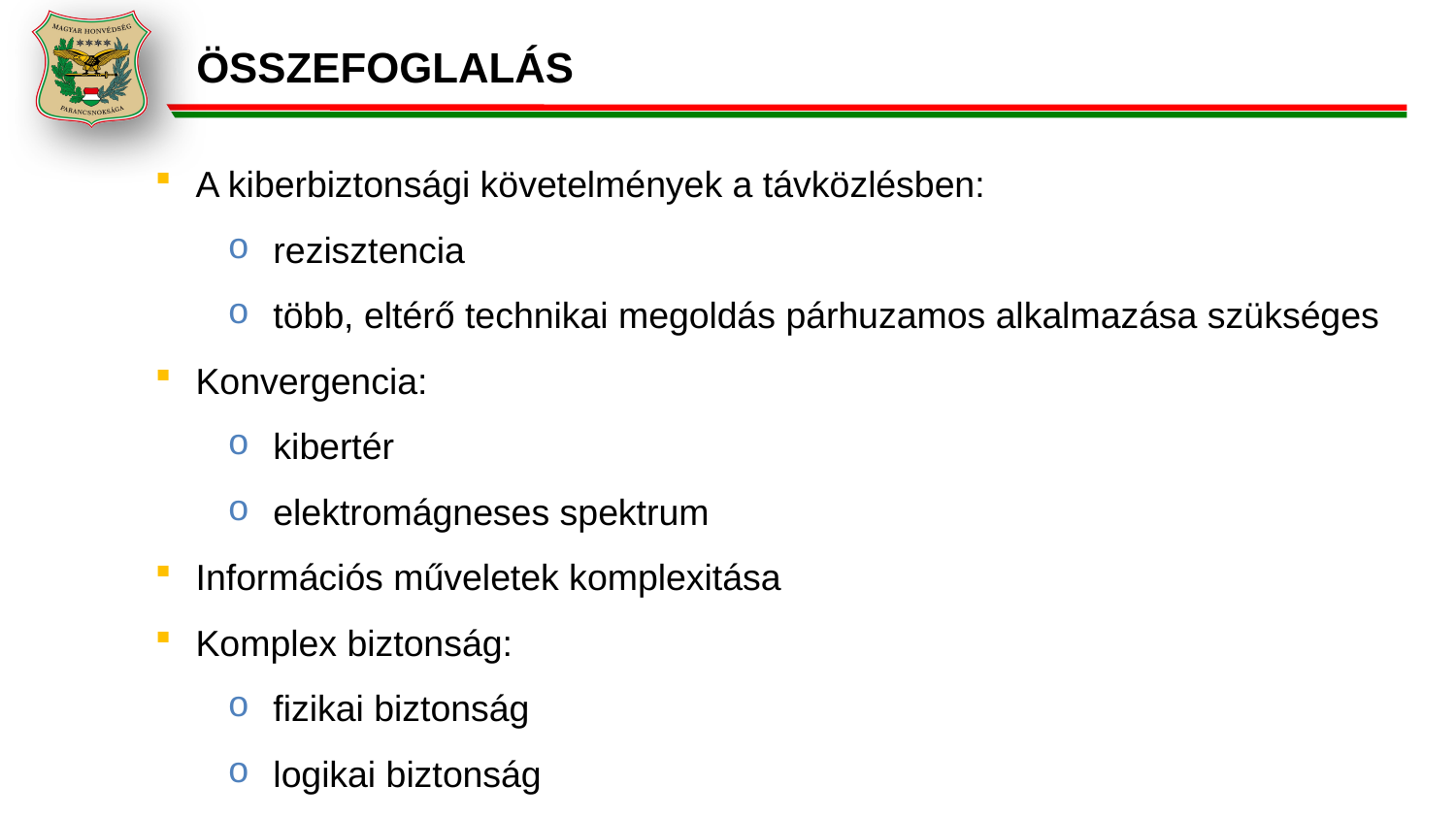

ÖSSZEFOGLALÁS

A kiberbiztonsági követelmények a távközlésben:
rezisztencia
több, eltérő technikai megoldás párhuzamos alkalmazása szükséges
Konvergencia:
kibertér
elektromágneses spektrum
Információs műveletek komplexitása
Komplex biztonság:
fizikai biztonság
logikai biztonság